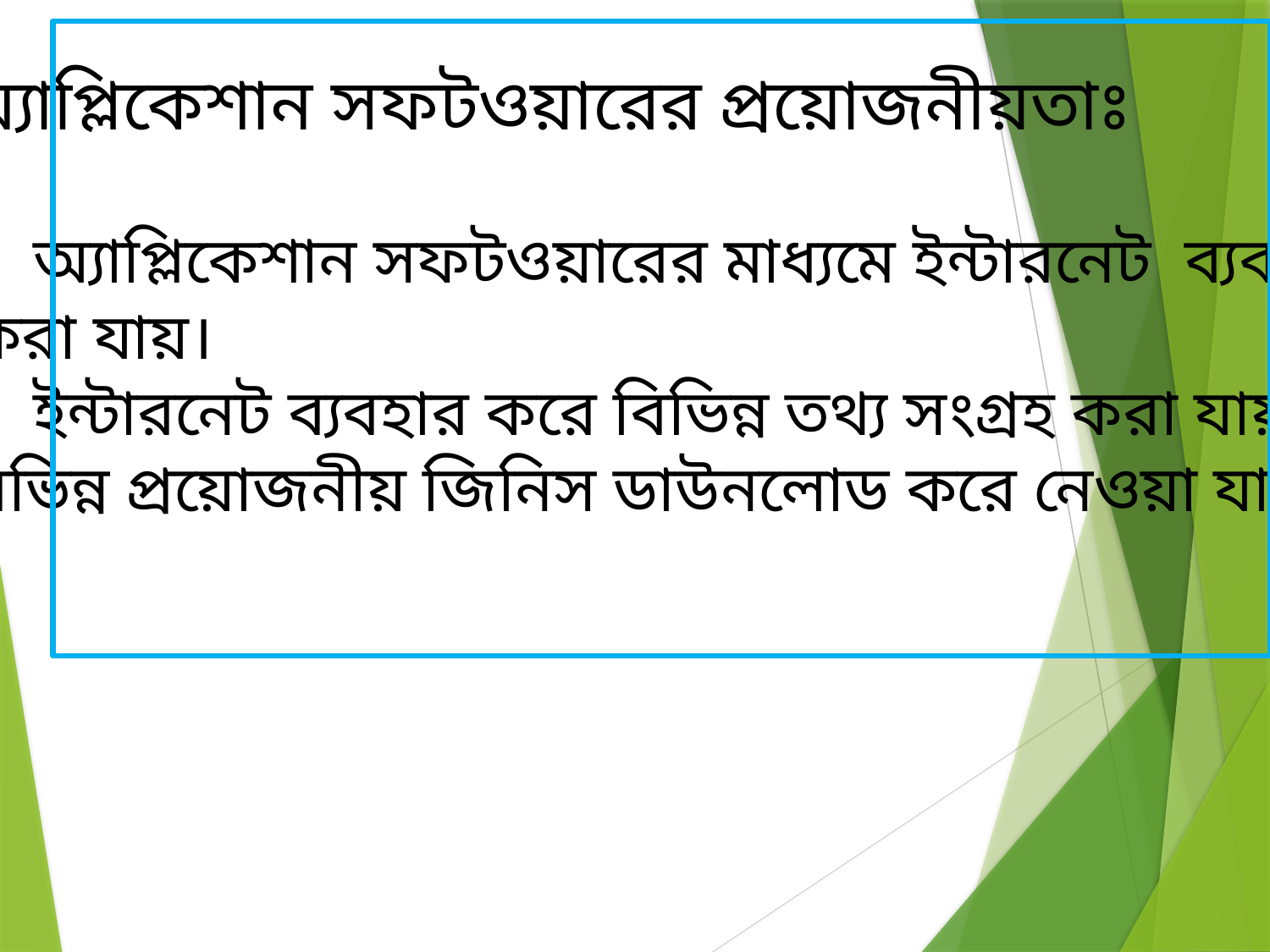

অ্যাপ্লিকেশান সফটওয়ারের প্রয়োজনীয়তাঃ

অ্যাপ্লিকেশান সফটওয়ারের মাধ্যমে ইন্টারনেট  ব্যবহার
 করা যায়।
ইন্টারনেট ব্যবহার করে বিভিন্ন তথ্য সংগ্রহ করা যায়।
বিভিন্ন প্রয়োজনীয় জিনিস ডাউনলোড করে নেওয়া যায়।